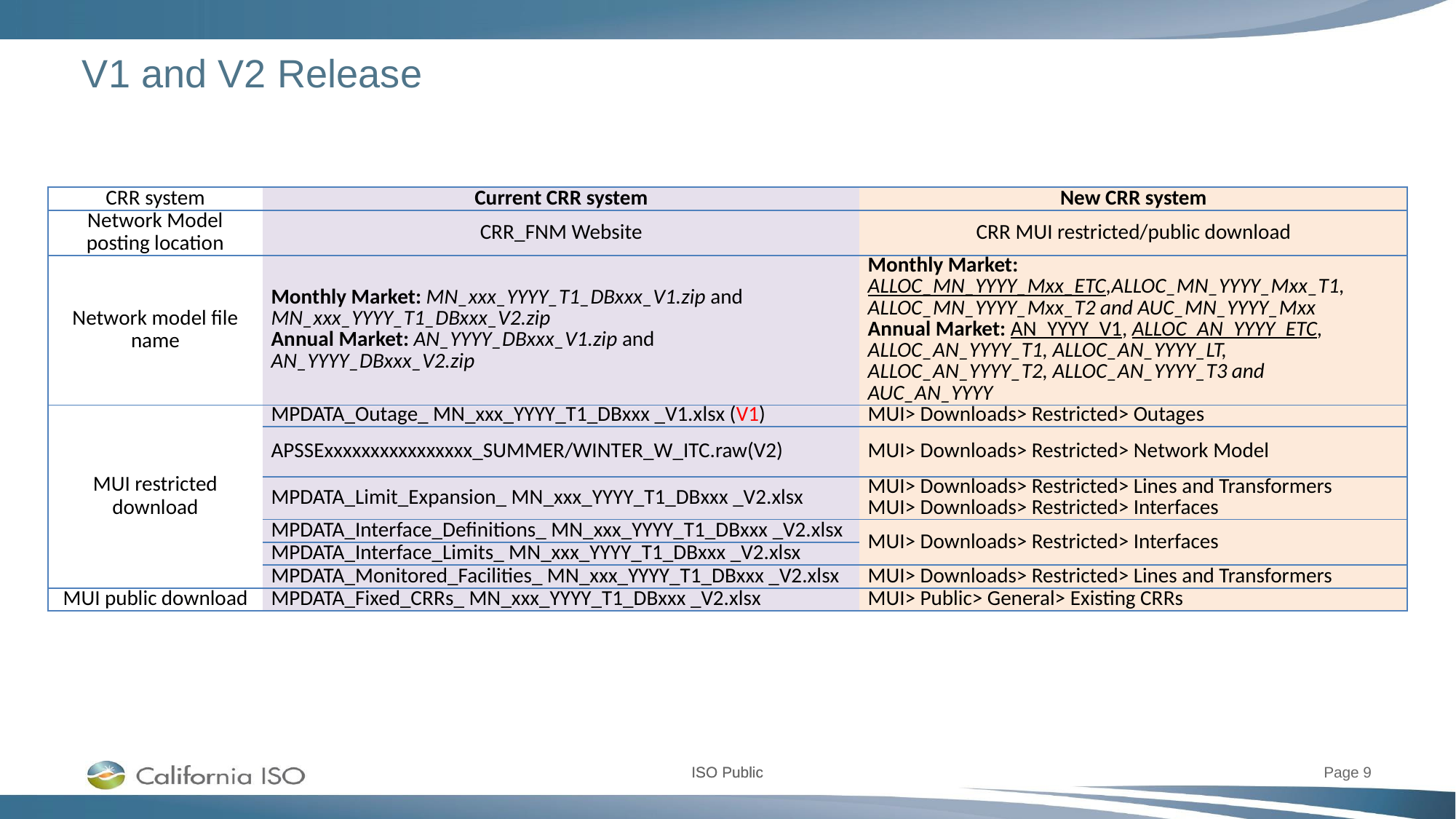

# V1 and V2 Release
| CRR system | Current CRR system | New CRR system |
| --- | --- | --- |
| Network Model posting location | CRR\_FNM Website | CRR MUI restricted/public download |
| Network model file name | Monthly Market: MN\_xxx\_YYYY\_T1\_DBxxx\_V1.zip and MN\_xxx\_YYYY\_T1\_DBxxx\_V2.zip Annual Market: AN\_YYYY\_DBxxx\_V1.zip and AN\_YYYY\_DBxxx\_V2.zip | Monthly Market: ALLOC\_MN\_YYYY\_Mxx\_ETC,ALLOC\_MN\_YYYY\_Mxx\_T1, ALLOC\_MN\_YYYY\_Mxx\_T2 and AUC\_MN\_YYYY\_Mxx Annual Market: AN\_YYYY\_V1, ALLOC\_AN\_YYYY\_ETC, ALLOC\_AN\_YYYY\_T1, ALLOC\_AN\_YYYY\_LT, ALLOC\_AN\_YYYY\_T2, ALLOC\_AN\_YYYY\_T3 and AUC\_AN\_YYYY |
| MUI restricted download | MPDATA\_Outage\_ MN\_xxx\_YYYY\_T1\_DBxxx \_V1.xlsx (V1) | MUI> Downloads> Restricted> Outages |
|  | APSSExxxxxxxxxxxxxxxx\_SUMMER/WINTER\_W\_ITC.raw(V2) | MUI> Downloads> Restricted> Network Model |
|  | MPDATA\_Limit\_Expansion\_ MN\_xxx\_YYYY\_T1\_DBxxx \_V2.xlsx | MUI> Downloads> Restricted> Lines and Transformers MUI> Downloads> Restricted> Interfaces |
|  | MPDATA\_Interface\_Definitions\_ MN\_xxx\_YYYY\_T1\_DBxxx \_V2.xlsx | MUI> Downloads> Restricted> Interfaces |
|  | MPDATA\_Interface\_Limits\_ MN\_xxx\_YYYY\_T1\_DBxxx \_V2.xlsx |  |
|  | MPDATA\_Monitored\_Facilities\_ MN\_xxx\_YYYY\_T1\_DBxxx \_V2.xlsx | MUI> Downloads> Restricted> Lines and Transformers |
| MUI public download | MPDATA\_Fixed\_CRRs\_ MN\_xxx\_YYYY\_T1\_DBxxx \_V2.xlsx | MUI> Public> General> Existing CRRs |
Page 9